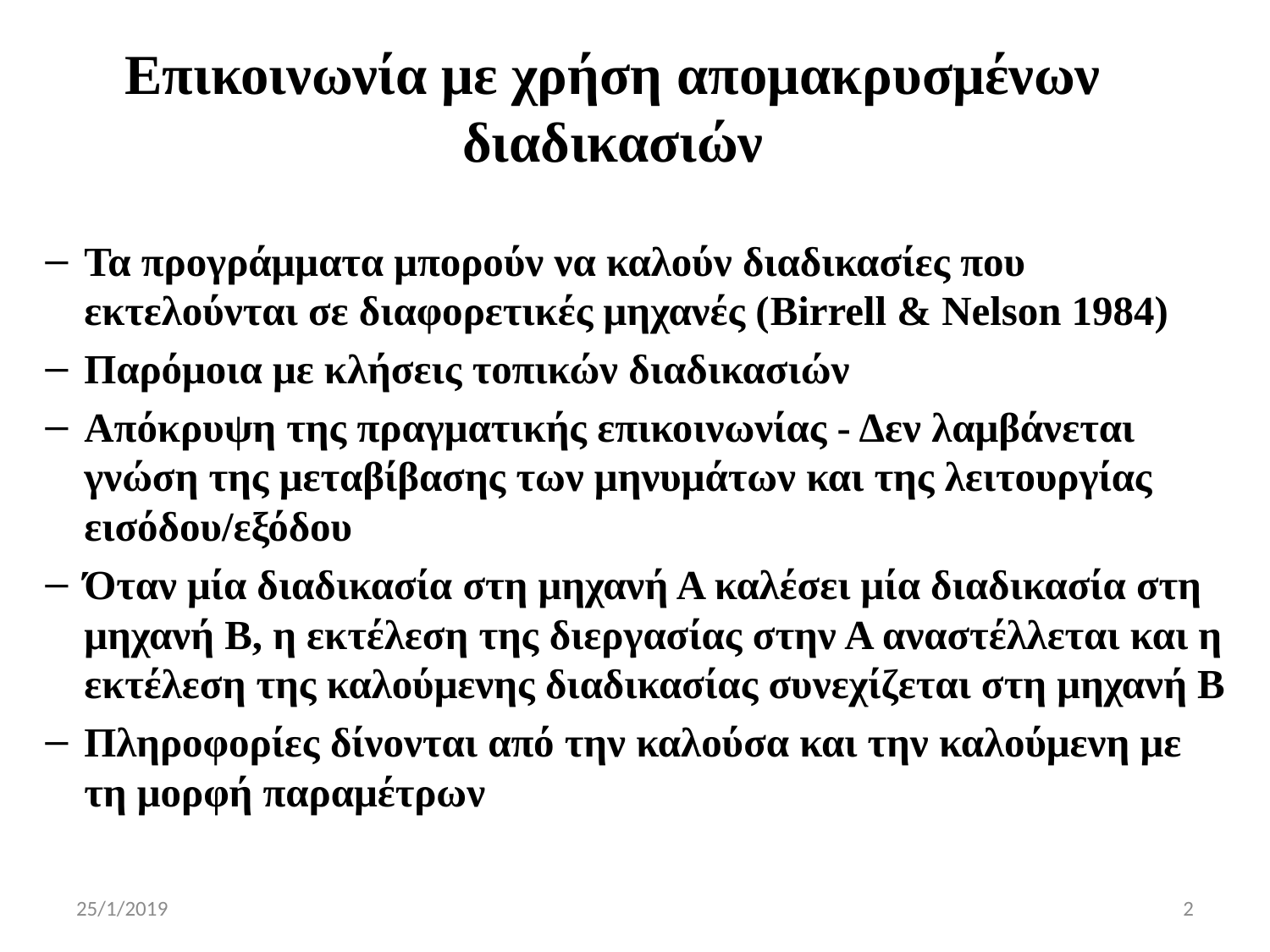

# Επικοινωνία με χρήση απομακρυσμένων διαδικασιών
Τα προγράμματα μπορούν να καλούν διαδικασίες που εκτελούνται σε διαφορετικές μηχανές (Birrell & Nelson 1984)
Παρόμοια με κλήσεις τοπικών διαδικασιών
Απόκρυψη της πραγματικής επικοινωνίας - Δεν λαμβάνεται γνώση της μεταβίβασης των μηνυμάτων και της λειτουργίας εισόδου/εξόδου
Όταν μία διαδικασία στη μηχανή Α καλέσει μία διαδικασία στη μηχανή Β, η εκτέλεση της διεργασίας στην Α αναστέλλεται και η εκτέλεση της καλούμενης διαδικασίας συνεχίζεται στη μηχανή Β
Πληροφορίες δίνονται από την καλούσα και την καλούμενη με τη μορφή παραμέτρων

25/1/2019
2